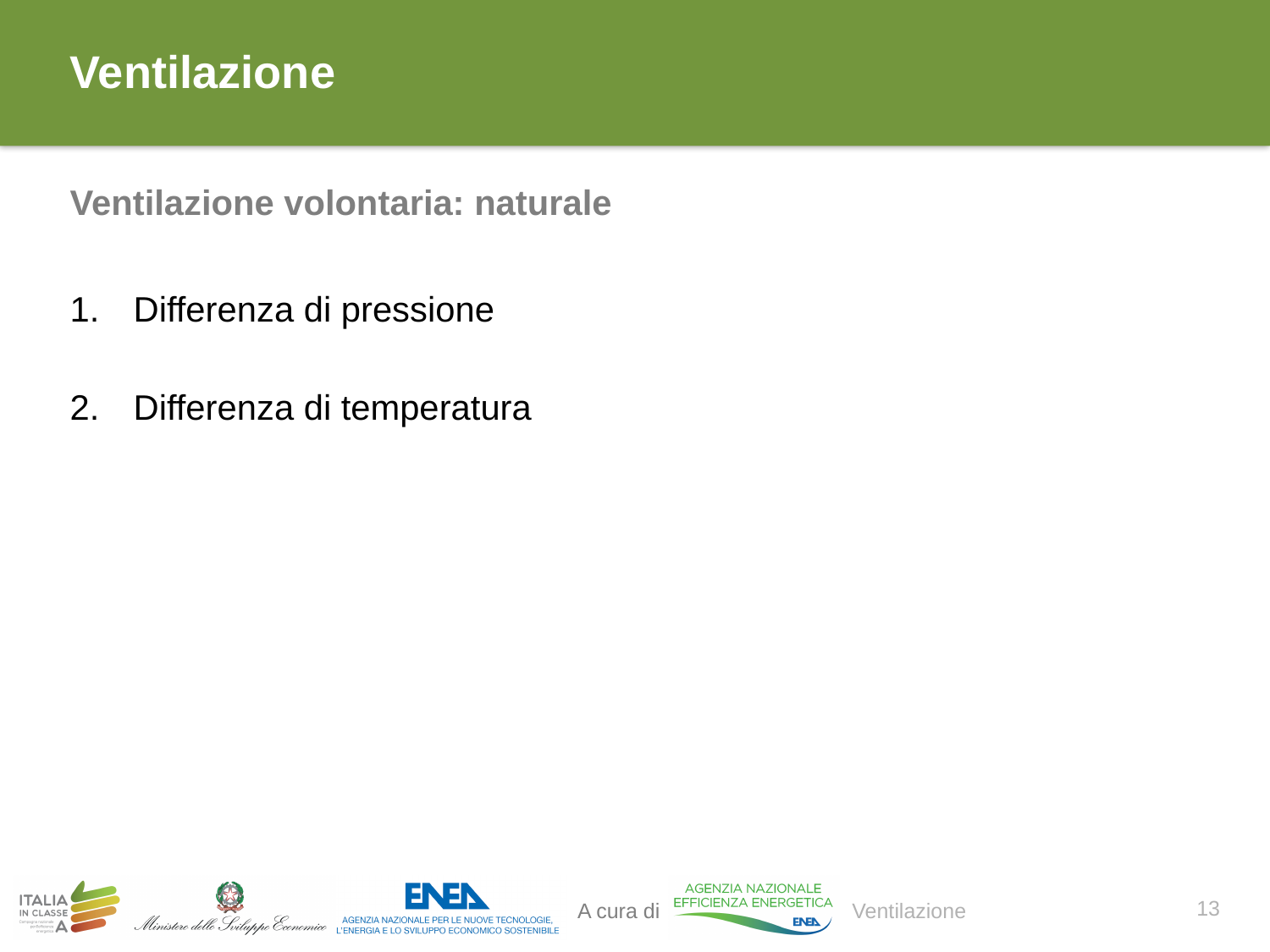

# Ventilazione
Ventilazione volontaria: naturale
Differenza di pressione

Differenza di temperatura
13